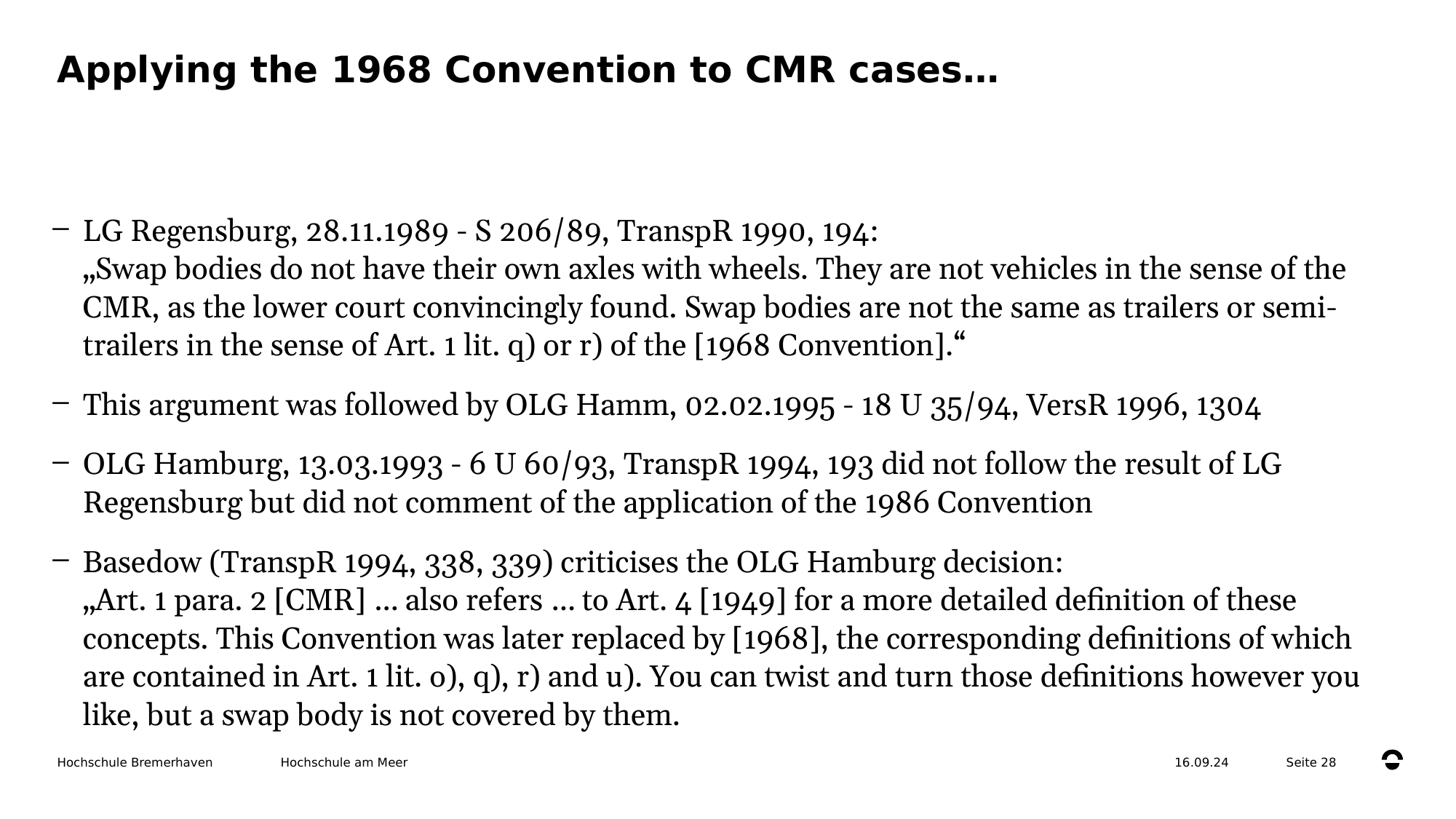

# Applying the 1968 Convention to CMR cases…
LG Regensburg, 28.11.1989 - S 206/89, TranspR 1990, 194:
„Swap bodies do not have their own axles with wheels. They are not vehicles in the sense of the CMR, as the lower court convincingly found. Swap bodies are not the same as trailers or semi-trailers in the sense of Art. 1 lit. q) or r) of the [1968 Convention].“
This argument was followed by OLG Hamm, 02.02.1995 - 18 U 35/94, VersR 1996, 1304
OLG Hamburg, 13.03.1993 - 6 U 60/93, TranspR 1994, 193 did not follow the result of LG Regensburg but did not comment of the application of the 1986 Convention
Basedow (TranspR 1994, 338, 339) criticises the OLG Hamburg decision:
„Art. 1 para. 2 [CMR] … also refers … to Art. 4 [1949] for a more detailed definition of these concepts. This Convention was later replaced by [1968], the corresponding definitions of which are contained in Art. 1 lit. o), q), r) and u). You can twist and turn those definitions however you like, but a swap body is not covered by them.
Hochschule am Meer
16.09.24